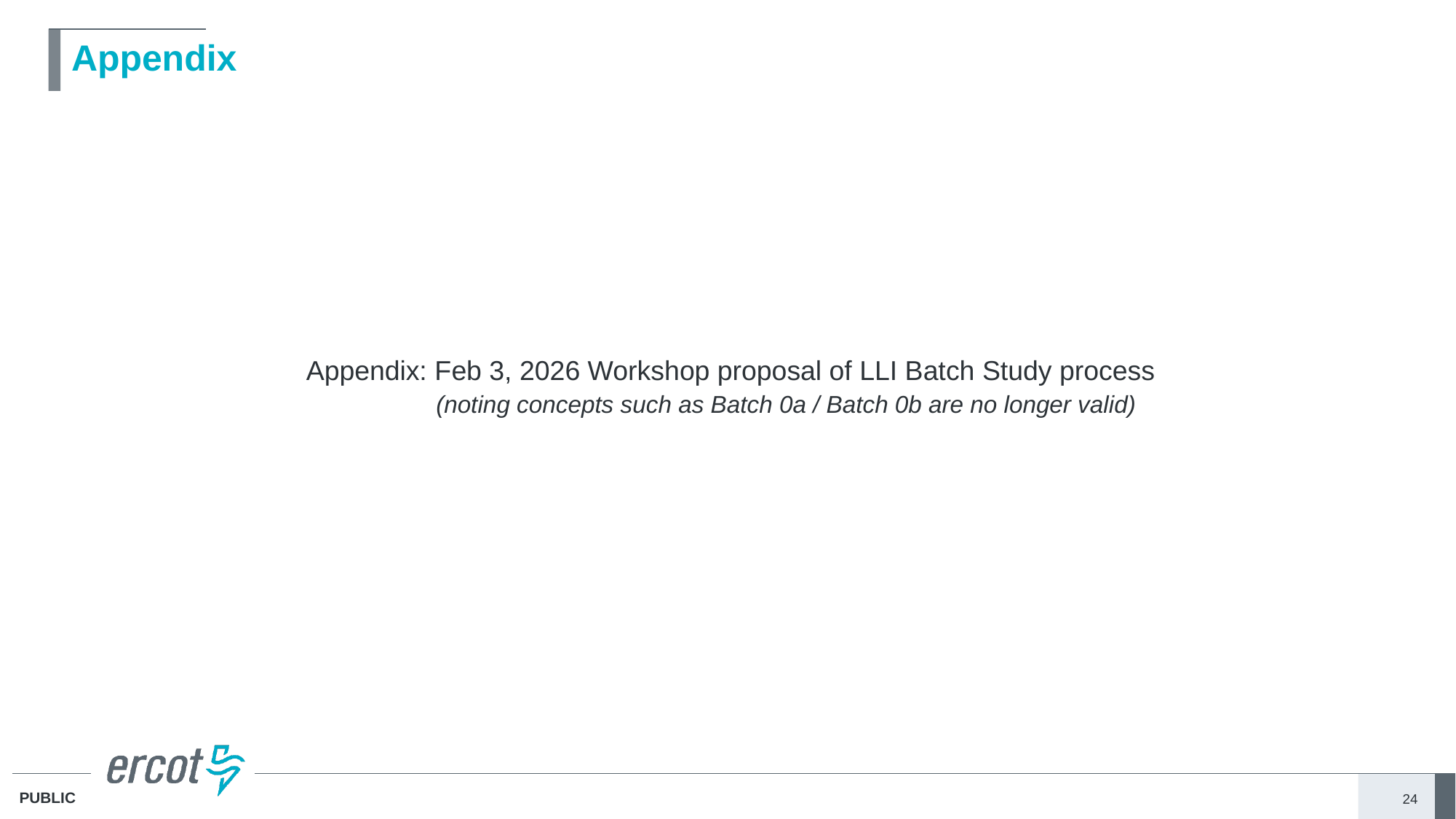

# Appendix
Appendix: Feb 3, 2026 Workshop proposal of LLI Batch Study process
                 (noting concepts such as Batch 0a / Batch 0b are no longer valid)
24